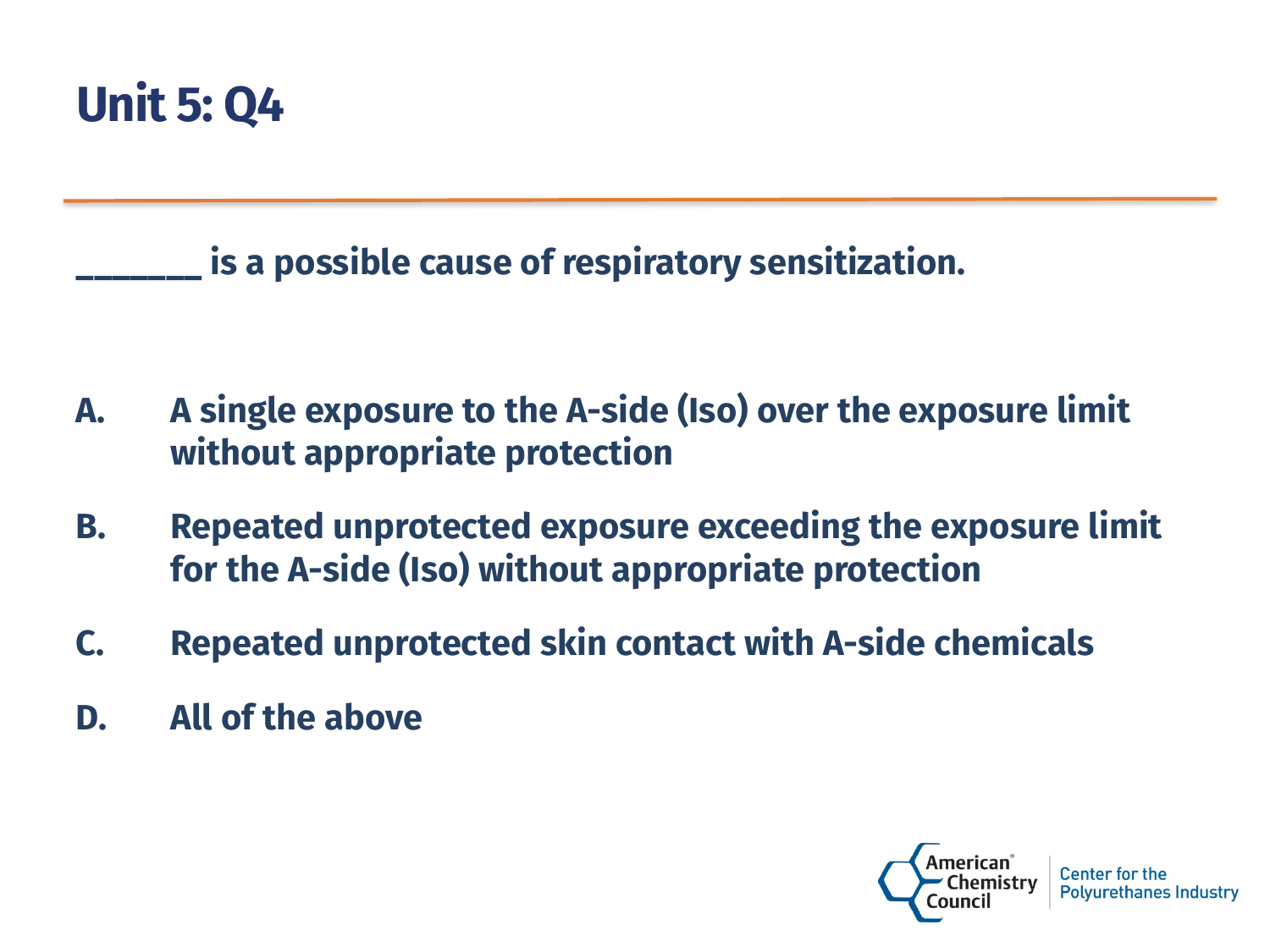

# Unit 5: Q4
_______ is a possible cause of respiratory sensitization.

A single exposure to the A-side (Iso) over the exposure limit without appropriate protection
Repeated unprotected exposure exceeding the exposure limit for the A-side (Iso) without appropriate protection
Repeated unprotected skin contact with A-side chemicals
All of the above